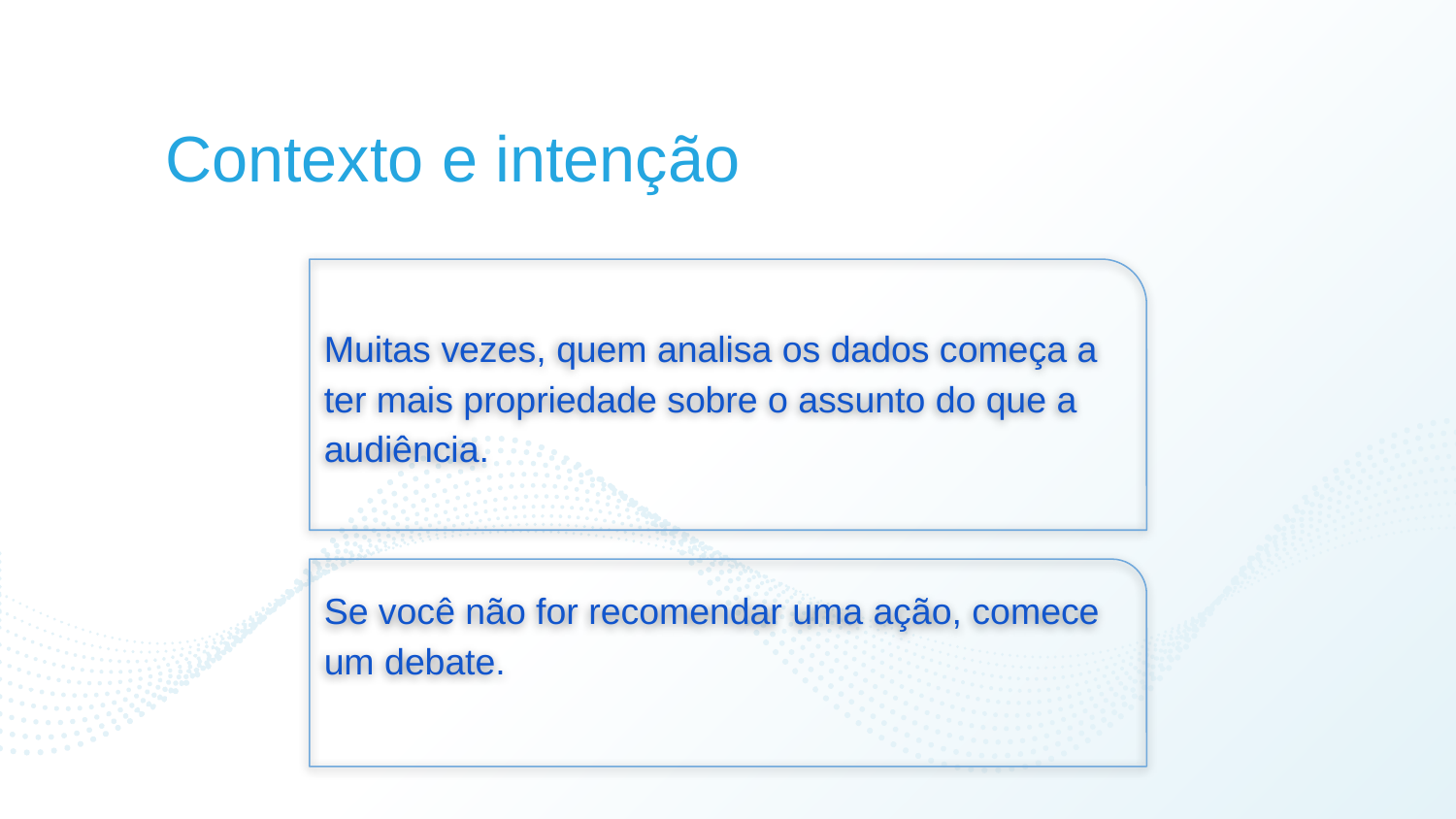

# Contexto e intenção
Muitas vezes, quem analisa os dados começa a ter mais propriedade sobre o assunto do que a audiência.
Se você não for recomendar uma ação, comece um debate.